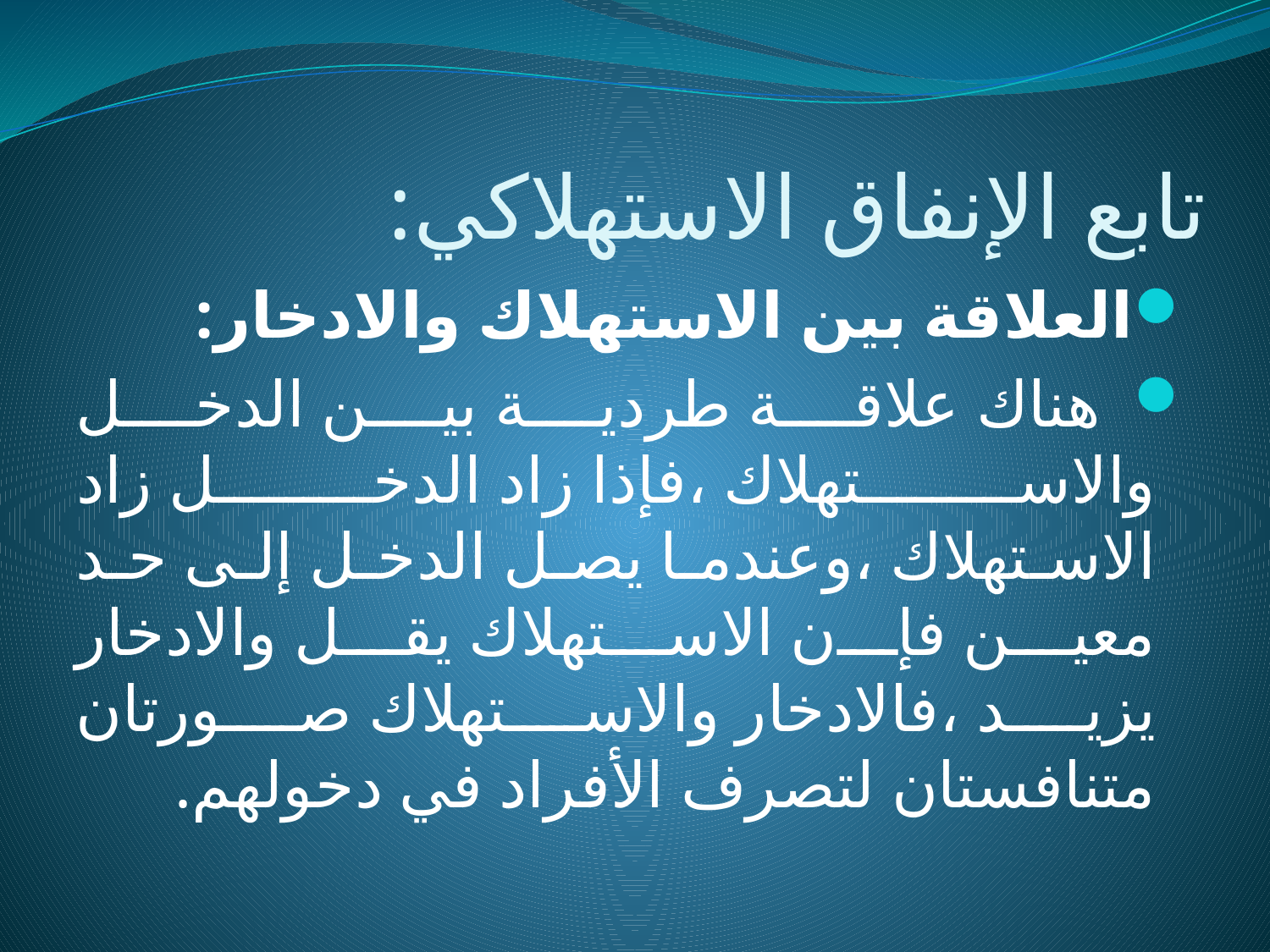

# تابع الإنفاق الاستهلاكي:
العلاقة بين الاستهلاك والادخار:
  هناك علاقة طردية بين الدخل والاستهلاك ،فإذا زاد الدخل زاد الاستهلاك ،وعندما يصل الدخل إلى حد معين فإن الاستهلاك يقل والادخار يزيد ،فالادخار والاستهلاك صورتان متنافستان لتصرف الأفراد في دخولهم.